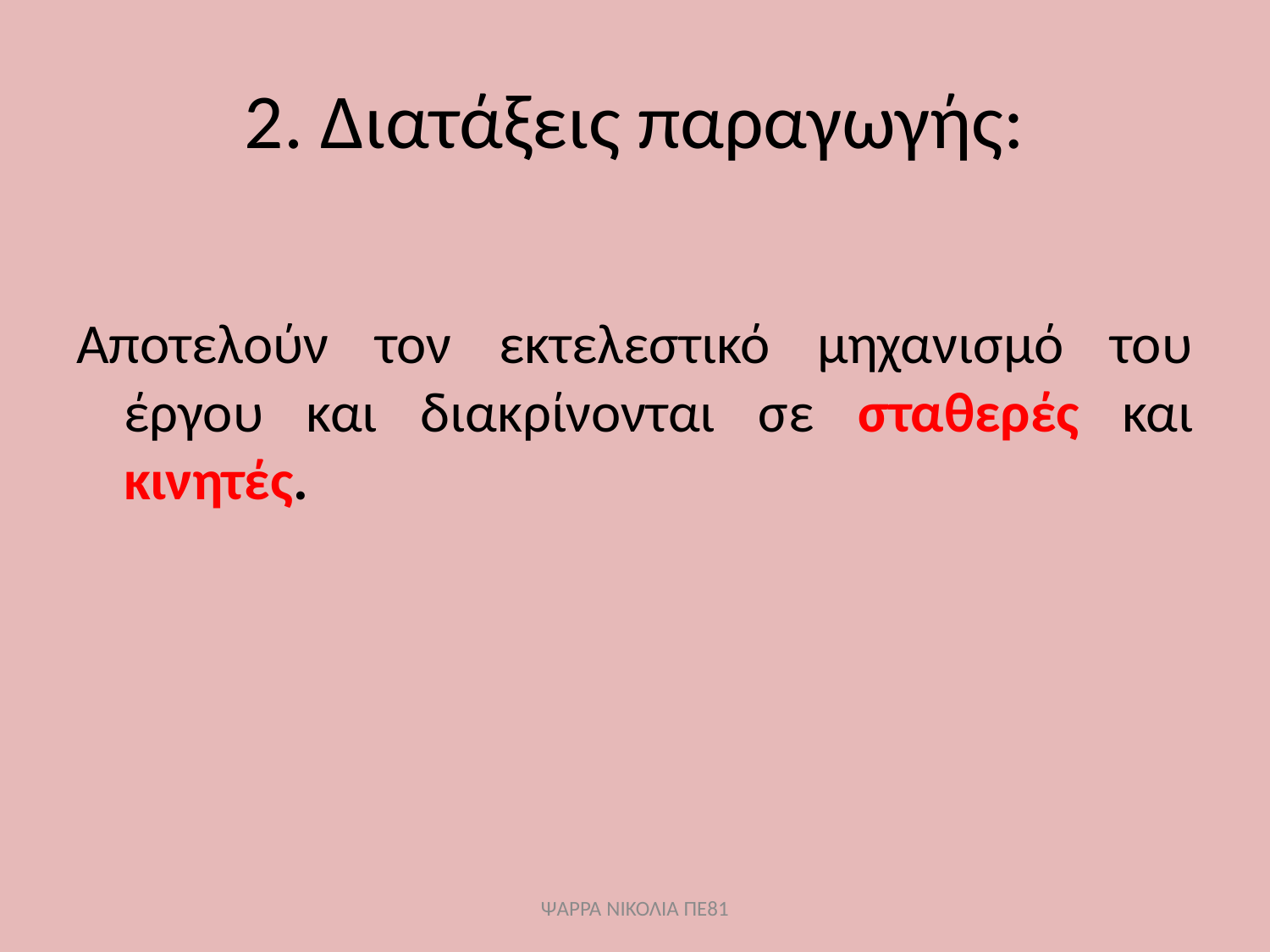

# 2. Διατάξεις παραγωγής:

Αποτελούν τον εκτελεστικό μηχανισμό του έργου και διακρίνονται σε σταθερές και κινητές.

ΨΑΡΡΑ ΝΙΚΟΛΙΑ ΠΕ81